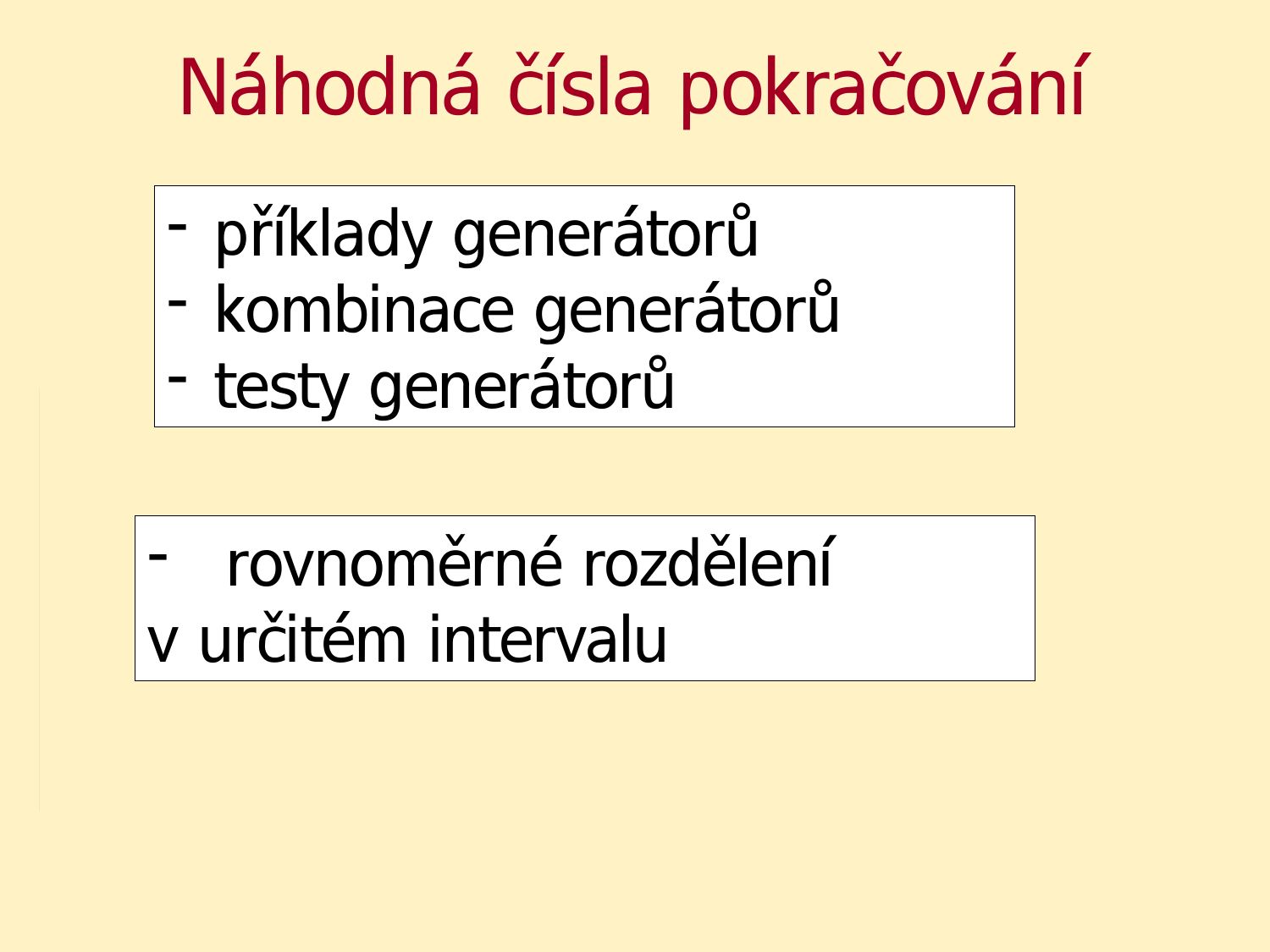

# Náhodná čísla pokračování
příklady generátorů
kombinace generátorů
testy generátorů
rovnoměrné rozdělení
v určitém intervalu